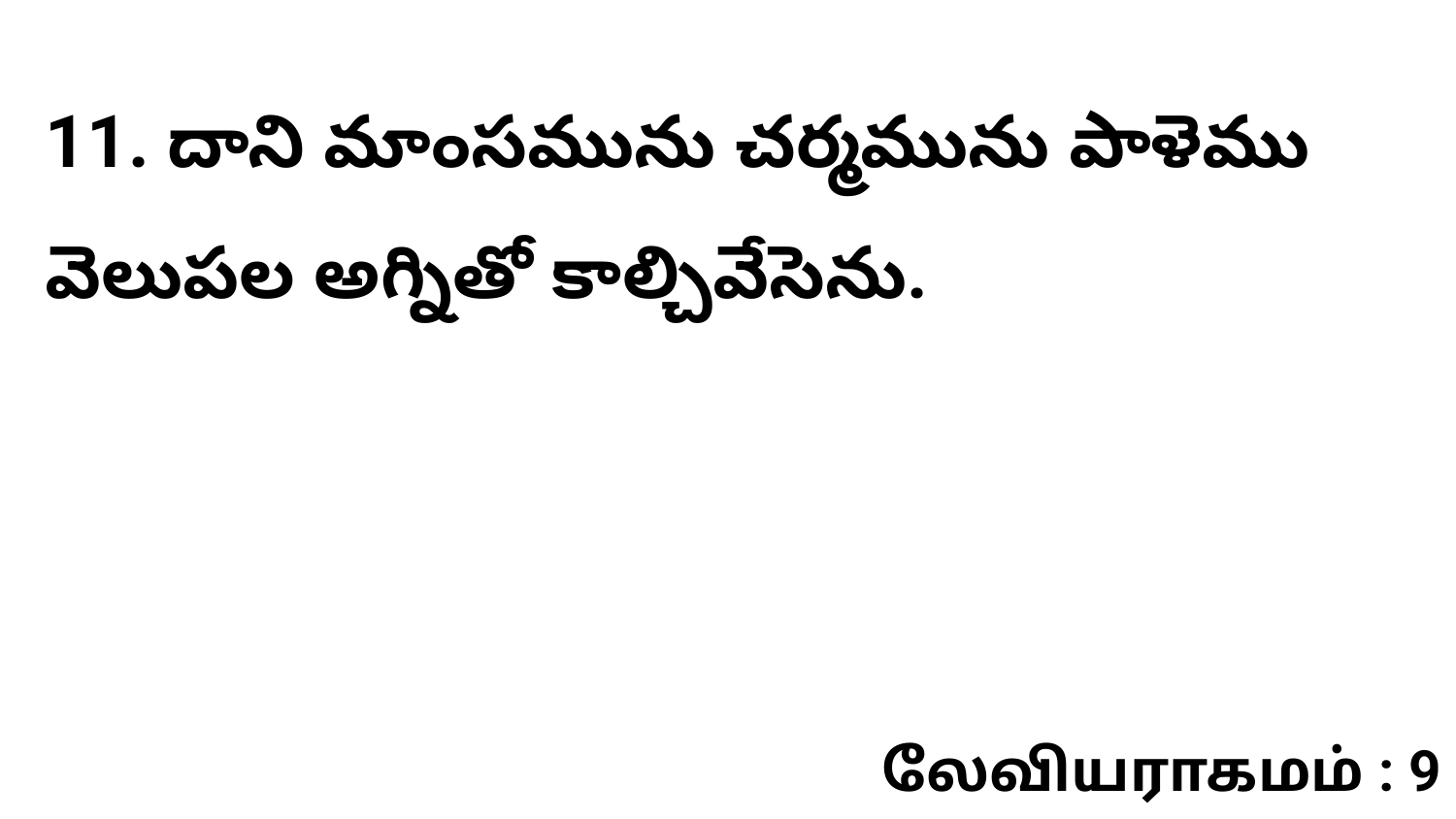

11. దాని మాంసమును చర్మమును పాళెము వెలుపల అగ్నితో కాల్చివేసెను.
லேவியராகமம் : 9